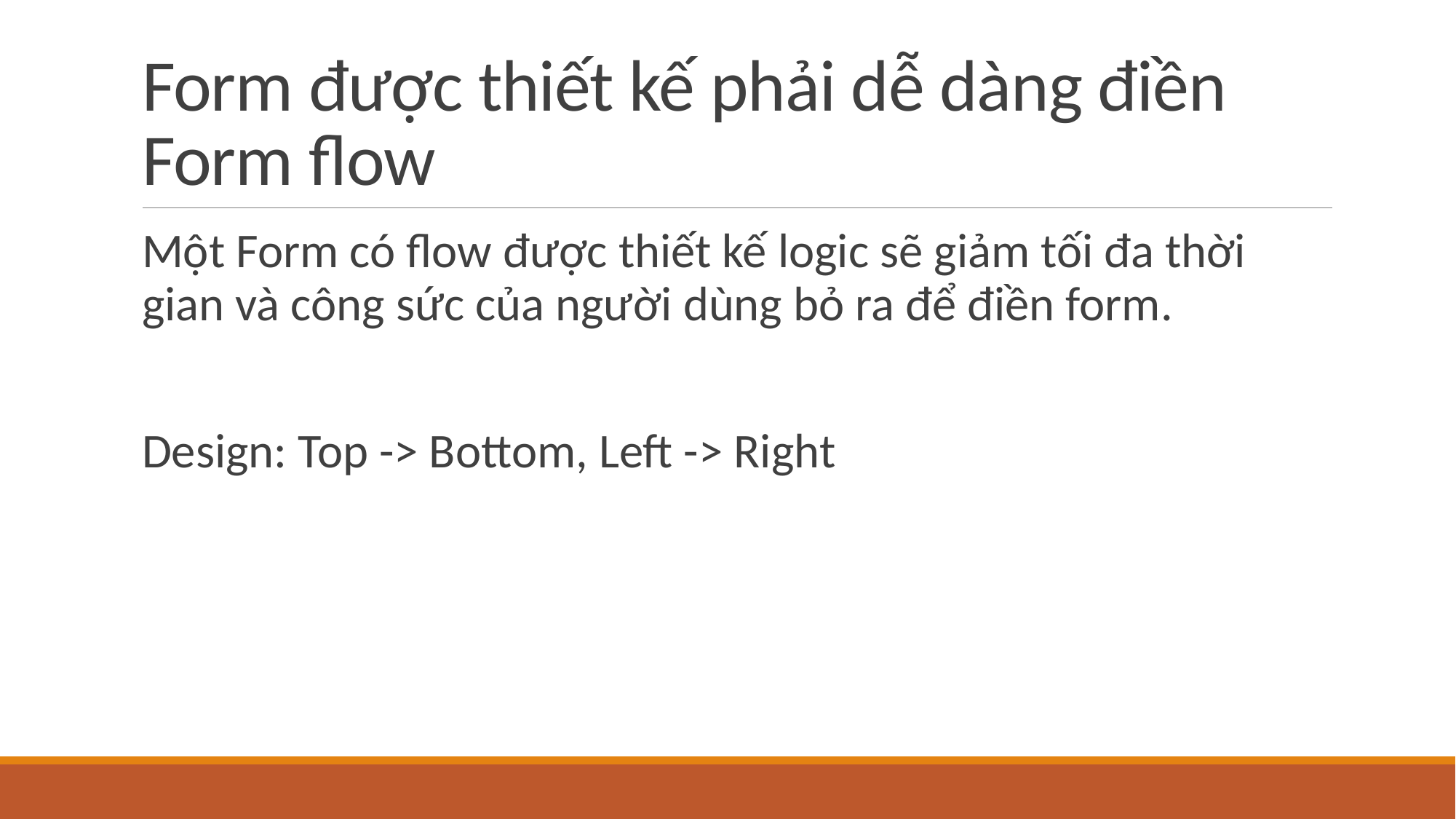

# Form được thiết kế phải dễ dàng điền Form flow
Một Form có flow được thiết kế logic sẽ giảm tối đa thời gian và công sức của người dùng bỏ ra để điền form.

Design: Top -> Bottom, Left -> Right